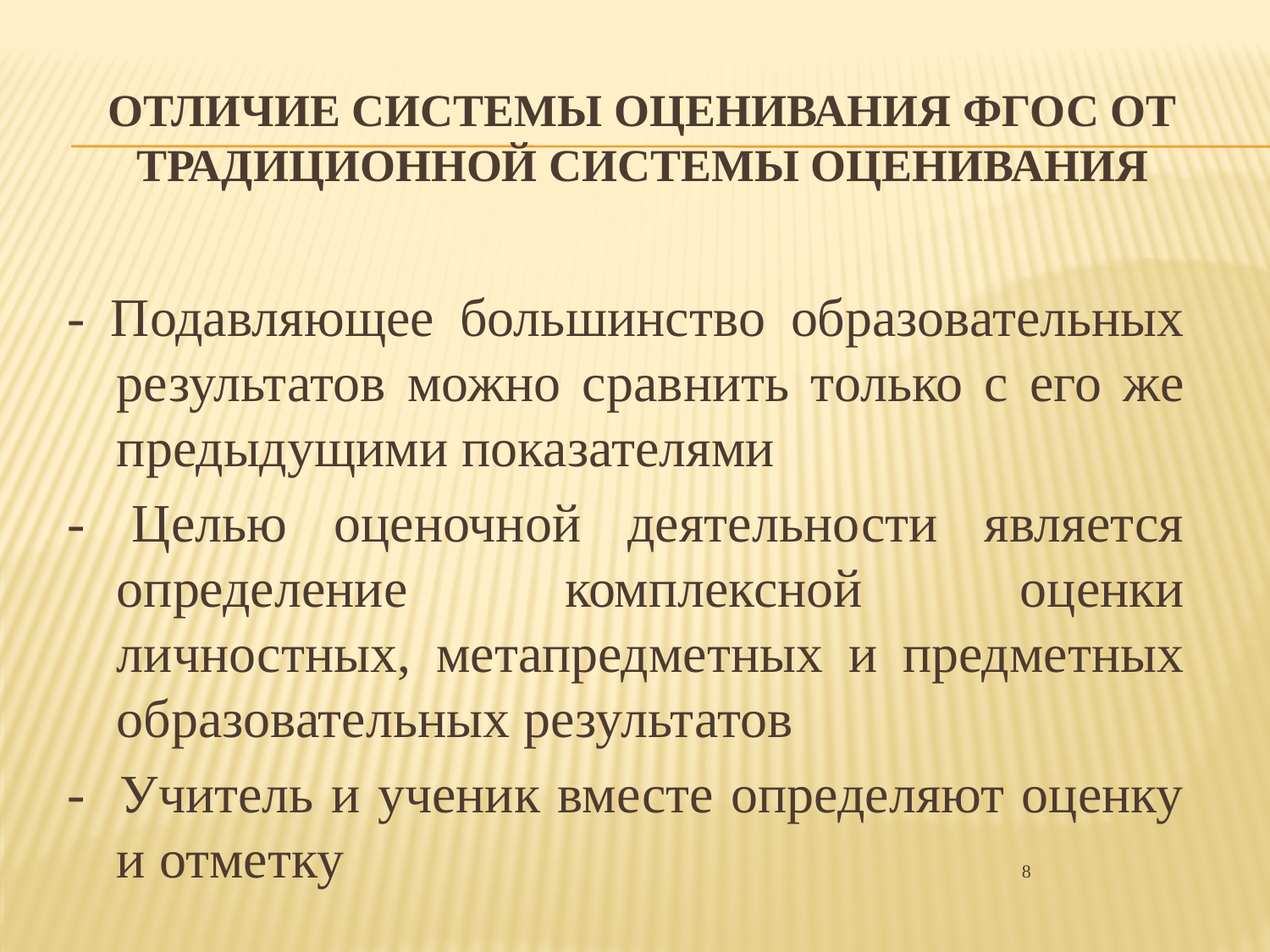

# Отличие системы оценивания ФГОС от традиционной системы оценивания
- Подавляющее большинство образовательных результатов можно сравнить только с его же предыдущими показателями
- Целью оценочной деятельности является определение комплексной оценки личностных, метапредметных и предметных образовательных результатов
-  Учитель и ученик вместе определяют оценку и отметку                                                  8